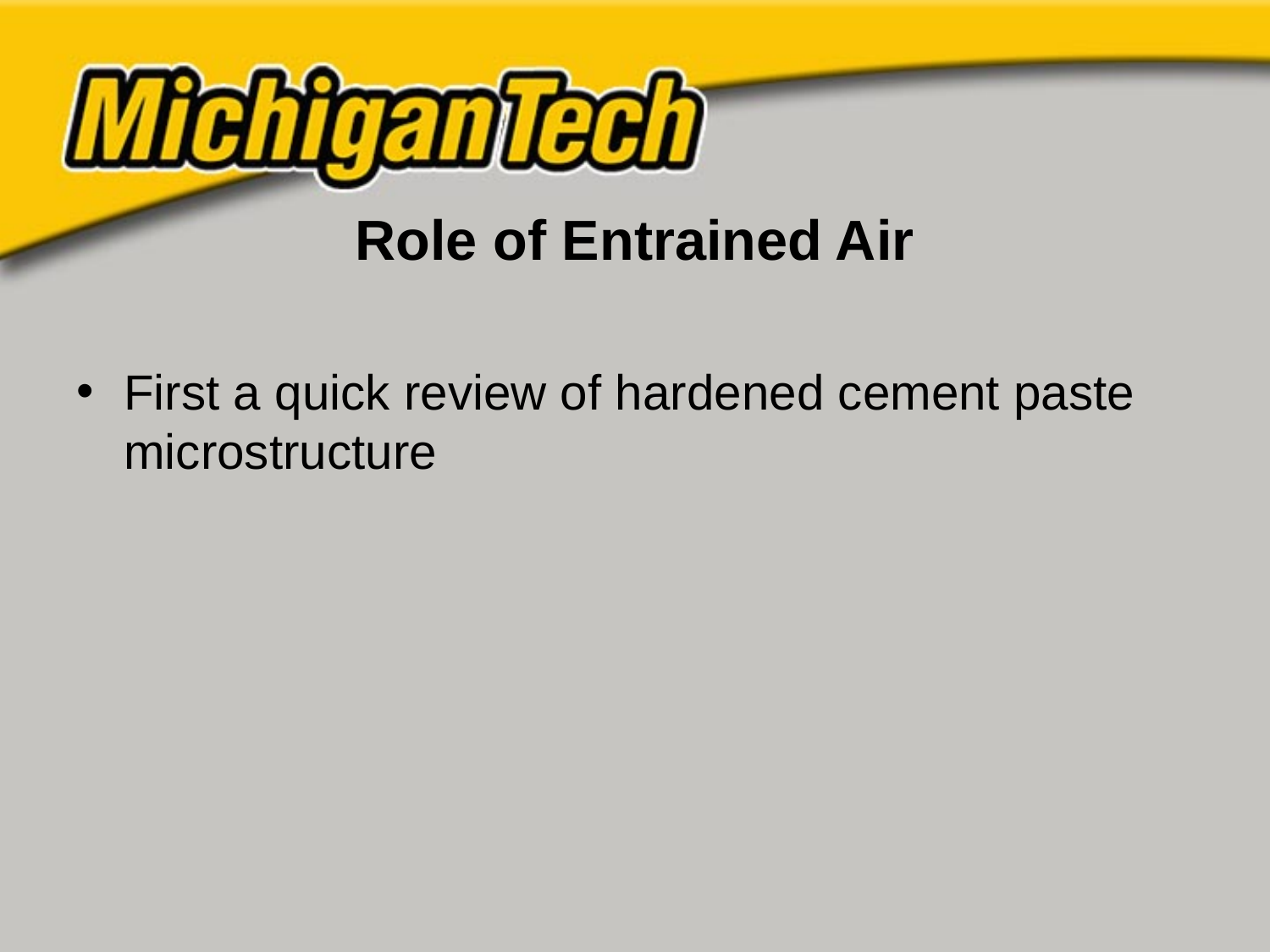

# Role of Entrained Air
First a quick review of hardened cement paste microstructure